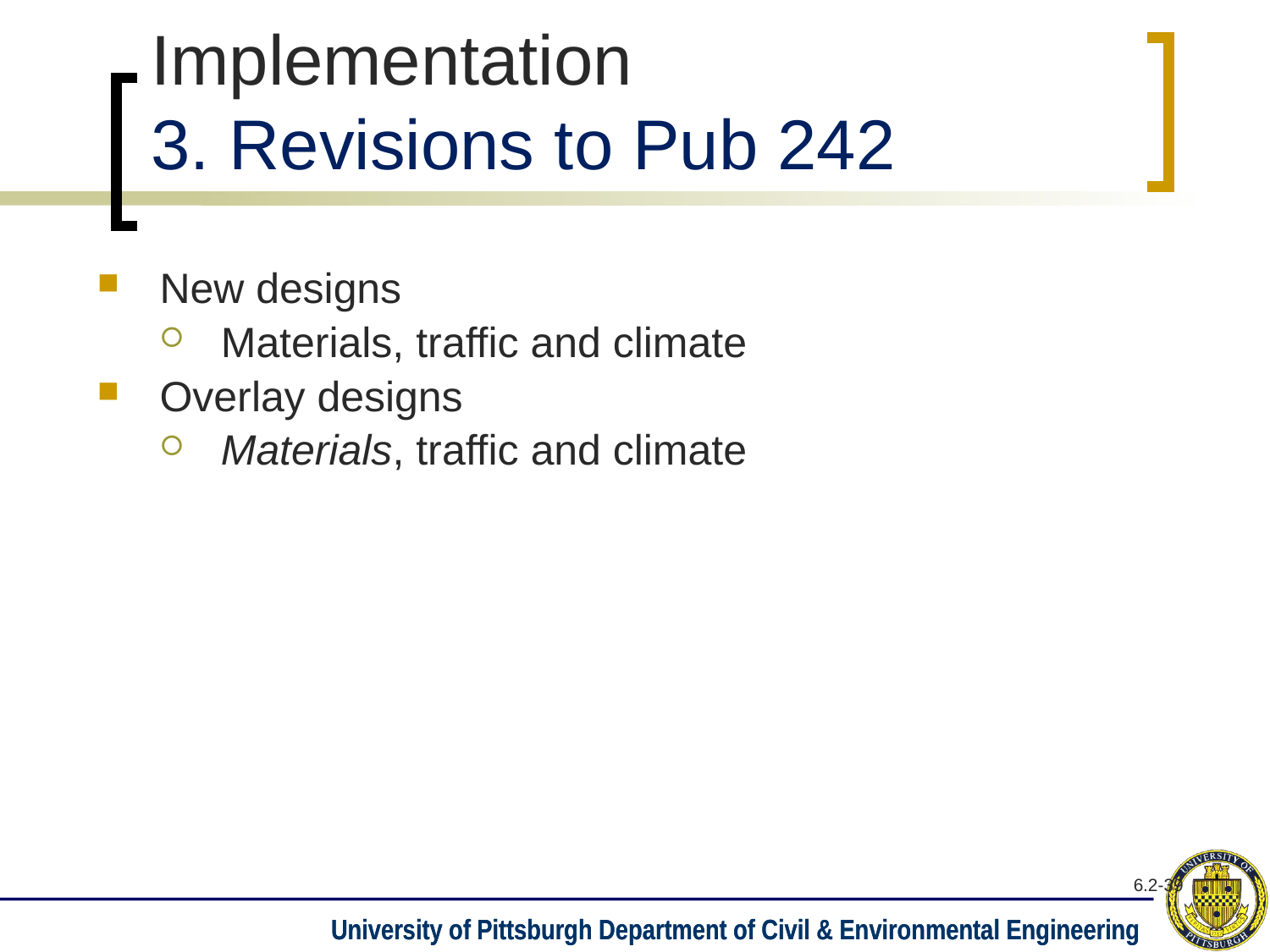

# Implementation 3. Revisions to Pub 242
New designs
Materials, traffic and climate
Overlay designs
Materials, traffic and climate

6.2-39